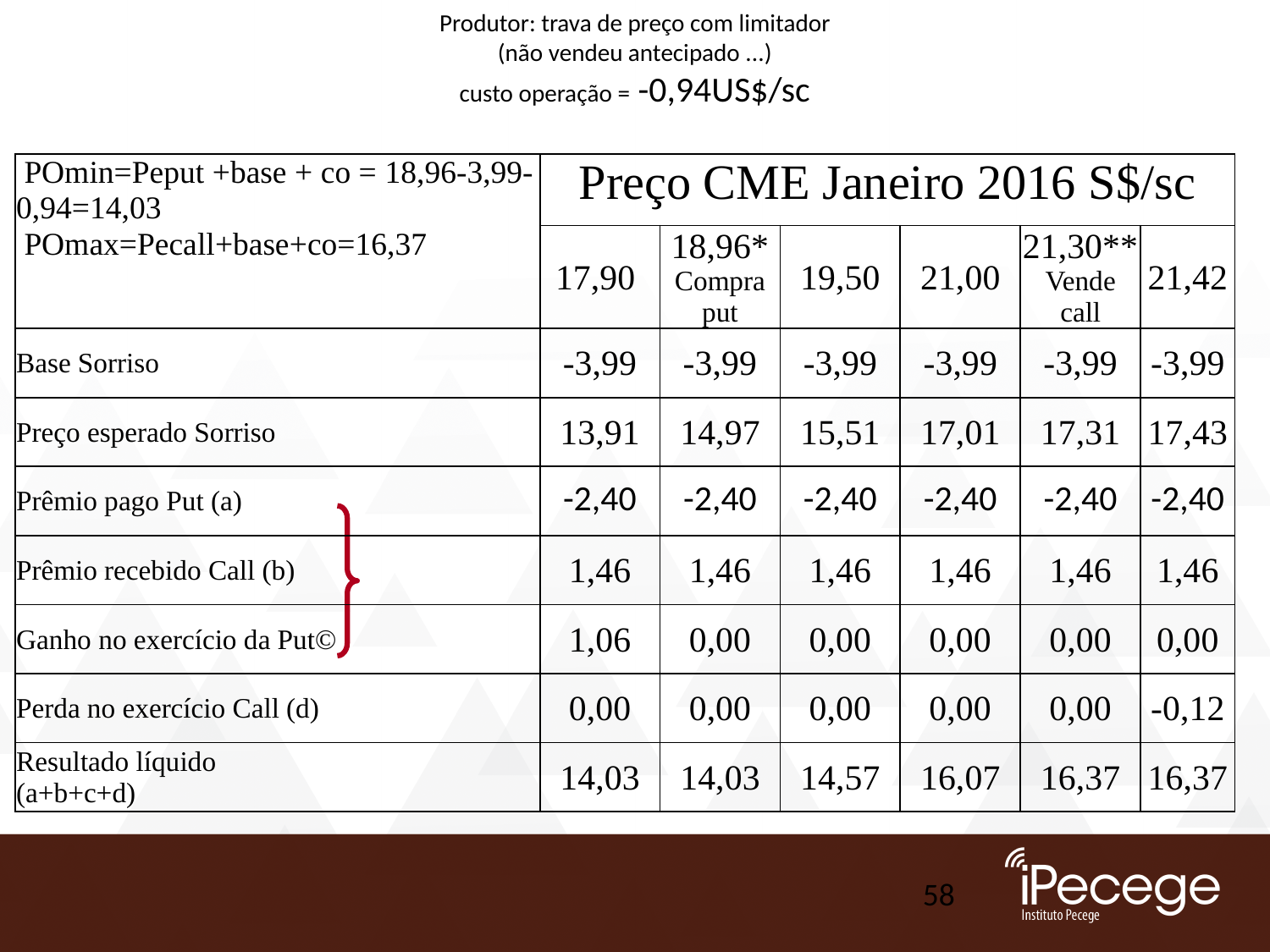

# Produtor: trava de preço com limitador (não vendeu antecipado ...) custo operação = -0,94US$/sc
| POmin=Peput +base + co = 18,96-3,99-0,94=14,03 | Preço CME Janeiro 2016 S$/sc |  |  |  |  |  |
| --- | --- | --- | --- | --- | --- | --- |
| POmax=Pecall+base+co=16,37 | 17,90 | 18,96\* Compra put | 19,50 | 21,00 | 21,30\*\* Vende call | 21,42 |
| Base Sorriso | -3,99 | -3,99 | -3,99 | -3,99 | -3,99 | -3,99 |
| Preço esperado Sorriso | 13,91 | 14,97 | 15,51 | 17,01 | 17,31 | 17,43 |
| Prêmio pago Put (a) | -2,40 | -2,40 | -2,40 | -2,40 | -2,40 | -2,40 |
| Prêmio recebido Call (b) | 1,46 | 1,46 | 1,46 | 1,46 | 1,46 | 1,46 |
| Ganho no exercício da Put© | 1,06 | 0,00 | 0,00 | 0,00 | 0,00 | 0,00 |
| Perda no exercício Call (d) | 0,00 | 0,00 | 0,00 | 0,00 | 0,00 | -0,12 |
| Resultado líquido (a+b+c+d) | 14,03 | 14,03 | 14,57 | 16,07 | 16,37 | 16,37 |

58